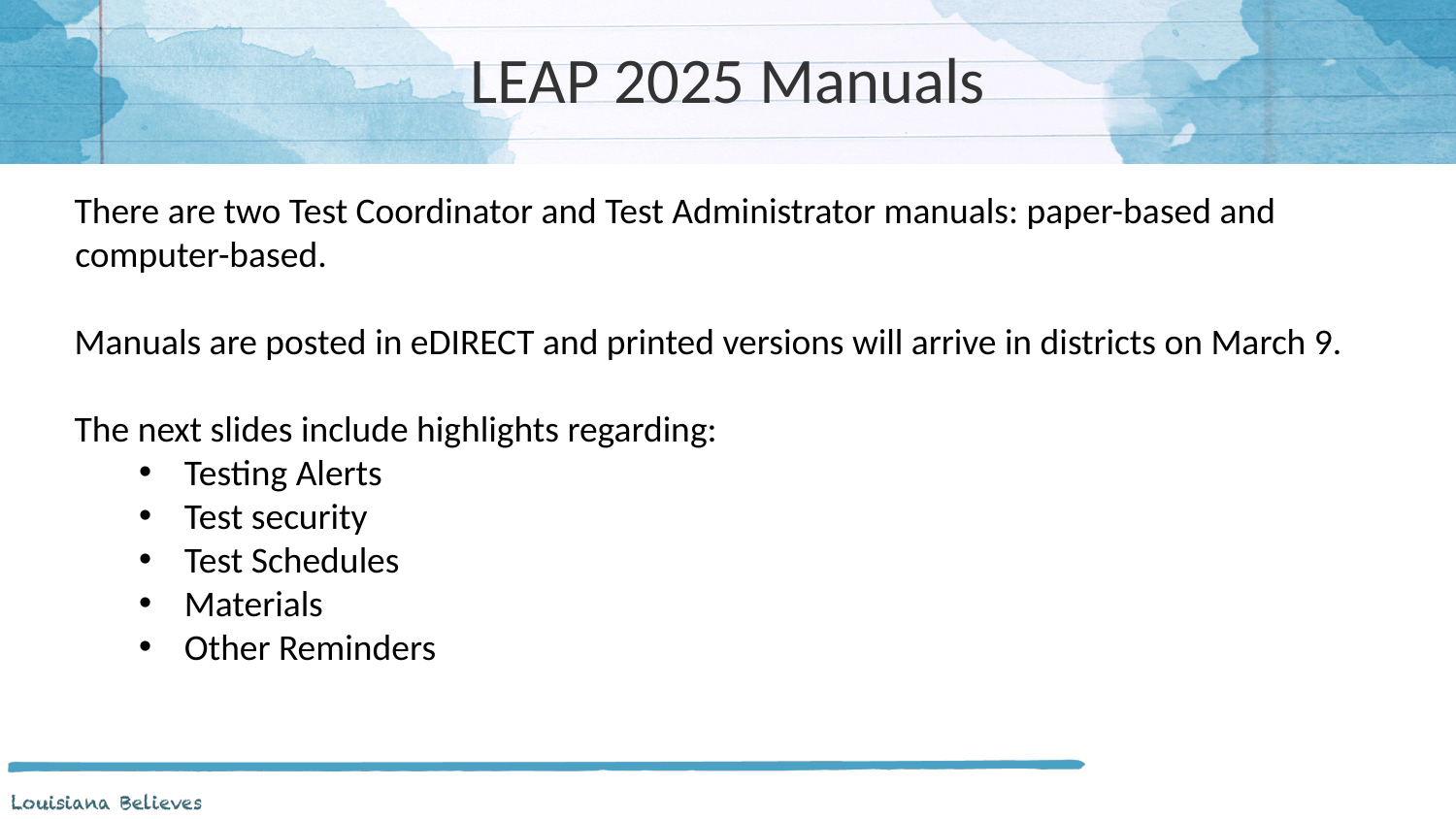

# LEAP 2025 Manuals
There are two Test Coordinator and Test Administrator manuals: paper-based and computer-based.

Manuals are posted in eDIRECT and printed versions will arrive in districts on March 9.

The next slides include highlights regarding:
Testing Alerts
Test security
Test Schedules
Materials
Other Reminders